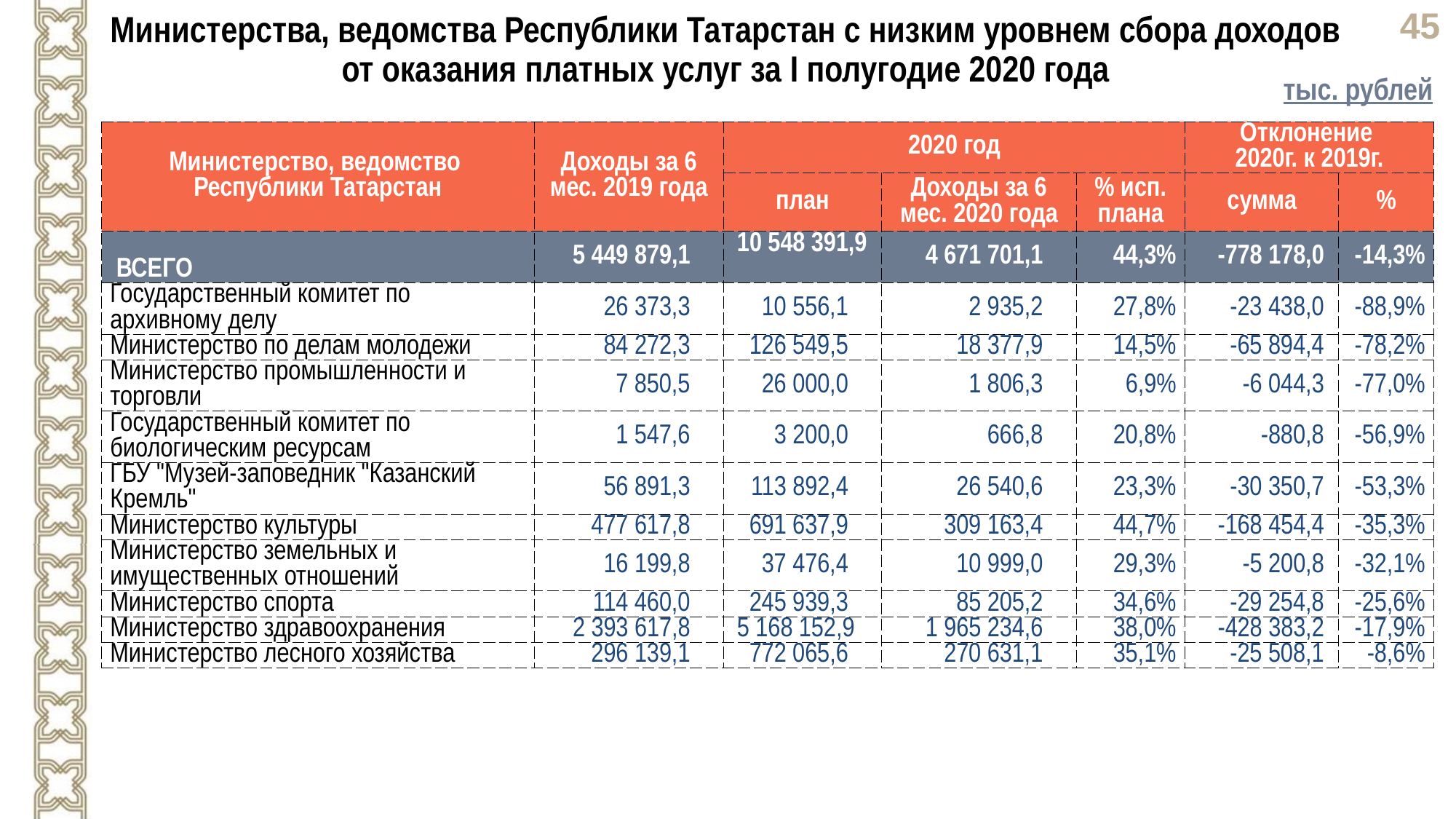

Министерства, ведомства Республики Татарстан с низким уровнем сбора доходов от оказания платных услуг за I полугодие 2020 года

тыс. рублей
| Министерство, ведомство Республики Татарстан | Доходы за 6 мес. 2019 года | 2020 год |  |  | Отклонение 2020г. к 2019г. |  |
| --- | --- | --- | --- | --- | --- | --- |
|  |  | план | Доходы за 6 мес. 2020 года | % исп. плана | сумма | % |
| ВСЕГО | 5 449 879,1 | 10 548 391,9 | 4 671 701,1 | 44,3% | -778 178,0 | -14,3% |
| Государственный комитет по архивному делу | 26 373,3 | 10 556,1 | 2 935,2 | 27,8% | -23 438,0 | -88,9% |
| Министерство по делам молодежи | 84 272,3 | 126 549,5 | 18 377,9 | 14,5% | -65 894,4 | -78,2% |
| Министерство промышленности и торговли | 7 850,5 | 26 000,0 | 1 806,3 | 6,9% | -6 044,3 | -77,0% |
| Государственный комитет по биологическим ресурсам | 1 547,6 | 3 200,0 | 666,8 | 20,8% | -880,8 | -56,9% |
| ГБУ "Музей-заповедник "Казанский Кремль" | 56 891,3 | 113 892,4 | 26 540,6 | 23,3% | -30 350,7 | -53,3% |
| Министерство культуры | 477 617,8 | 691 637,9 | 309 163,4 | 44,7% | -168 454,4 | -35,3% |
| Министерство земельных и имущественных отношений | 16 199,8 | 37 476,4 | 10 999,0 | 29,3% | -5 200,8 | -32,1% |
| Министерство спорта | 114 460,0 | 245 939,3 | 85 205,2 | 34,6% | -29 254,8 | -25,6% |
| Министерство здравоохранения | 2 393 617,8 | 5 168 152,9 | 1 965 234,6 | 38,0% | -428 383,2 | -17,9% |
| Министерство лесного хозяйства | 296 139,1 | 772 065,6 | 270 631,1 | 35,1% | -25 508,1 | -8,6% |